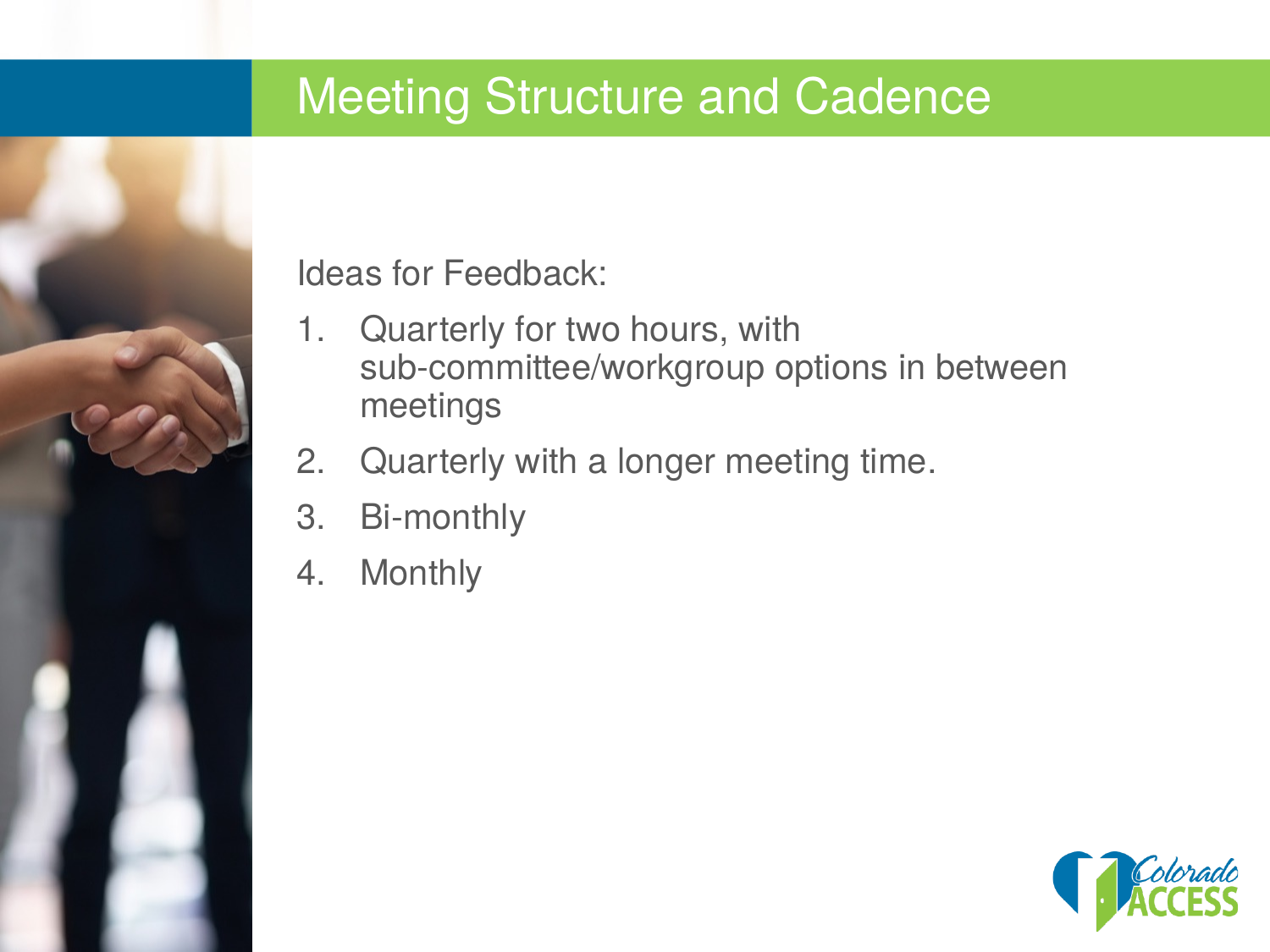

Meeting Structure and Cadence
Ideas for Feedback:
Quarterly for two hours, with sub-committee/workgroup options in between meetings
Quarterly with a longer meeting time.
Bi-monthly
Monthly